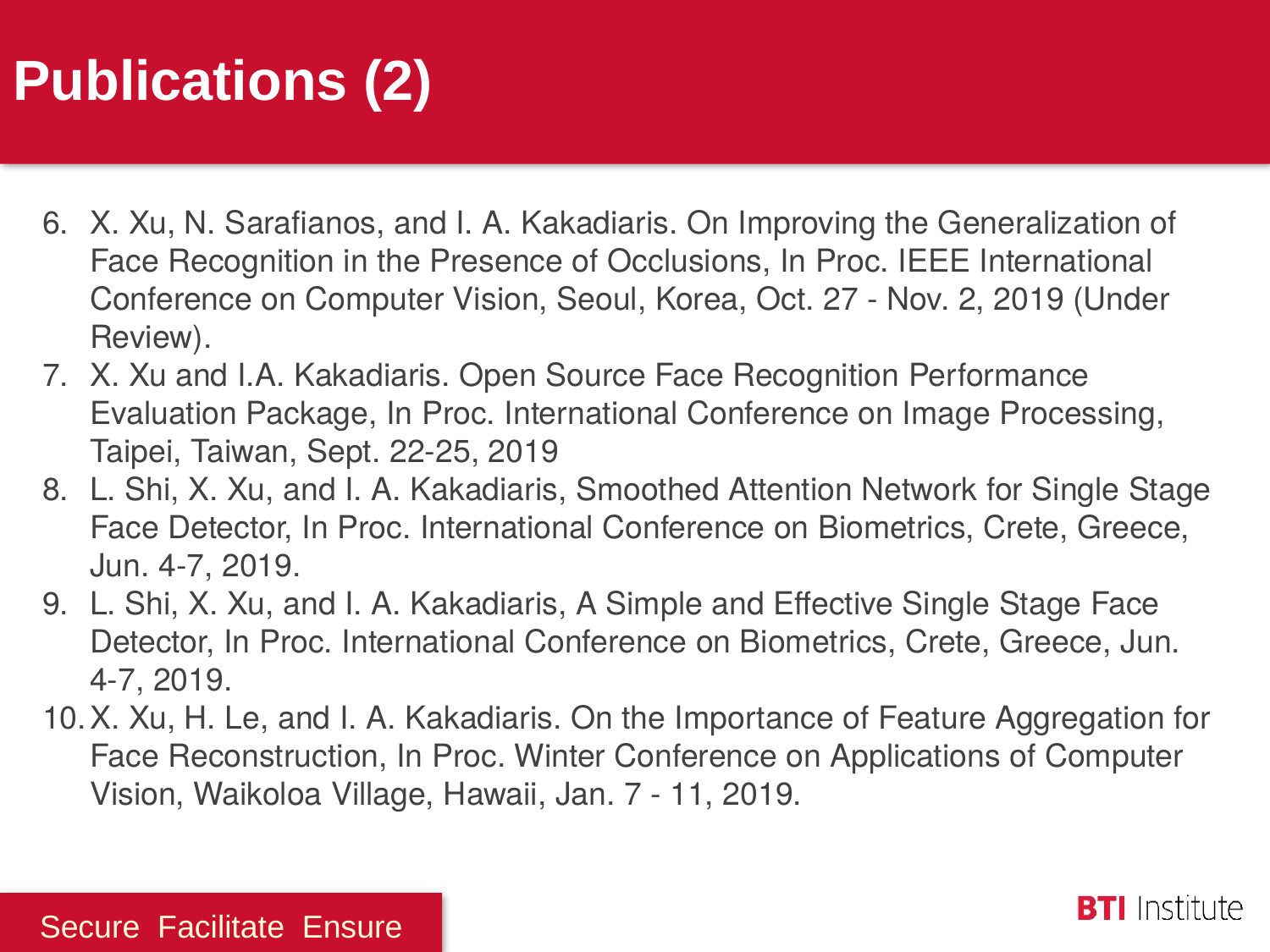

Publications (2)

X. Xu, N. Sarafianos, and I. A. Kakadiaris. On Improving the Generalization of Face Recognition in the Presence of Occlusions, In Proc. IEEE International Conference on Computer Vision, Seoul, Korea, Oct. 27 - Nov. 2, 2019 (Under Review).
X. Xu and I.A. Kakadiaris. Open Source Face Recognition Performance Evaluation Package, In Proc. International Conference on Image Processing, Taipei, Taiwan, Sept. 22-25, 2019
L. Shi, X. Xu, and I. A. Kakadiaris, Smoothed Attention Network for Single Stage Face Detector, In Proc. International Conference on Biometrics, Crete, Greece, Jun. 4-7, 2019.
L. Shi, X. Xu, and I. A. Kakadiaris, A Simple and Effective Single Stage Face Detector, In Proc. International Conference on Biometrics, Crete, Greece, Jun. 4-7, 2019.
X. Xu, H. Le, and I. A. Kakadiaris. On the Importance of Feature Aggregation for Face Reconstruction, In Proc. Winter Conference on Applications of Computer Vision, Waikoloa Village, Hawaii, Jan. 7 - 11, 2019.